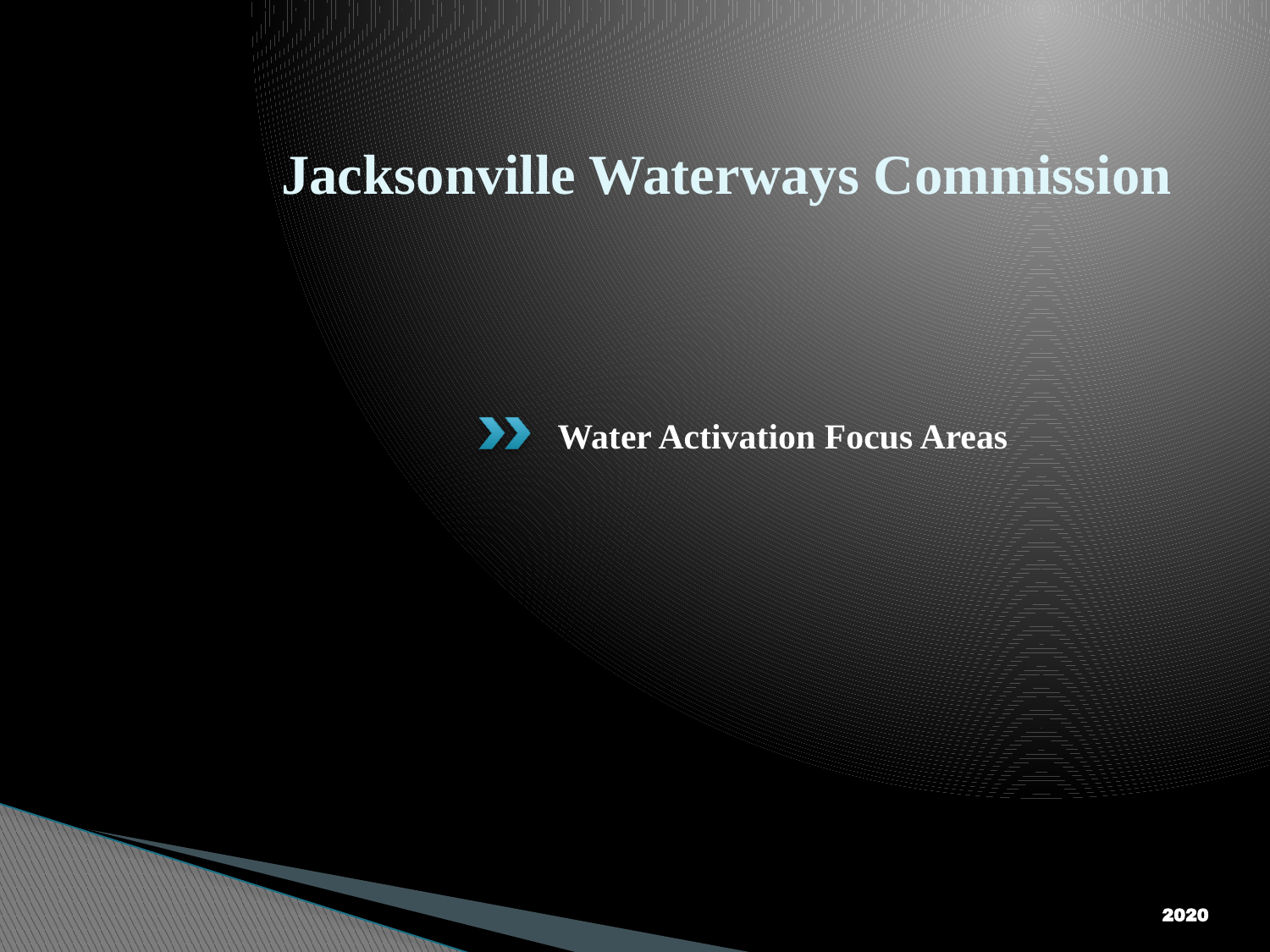

# Jacksonville Waterways Commission
Water Activation Focus Areas
2020